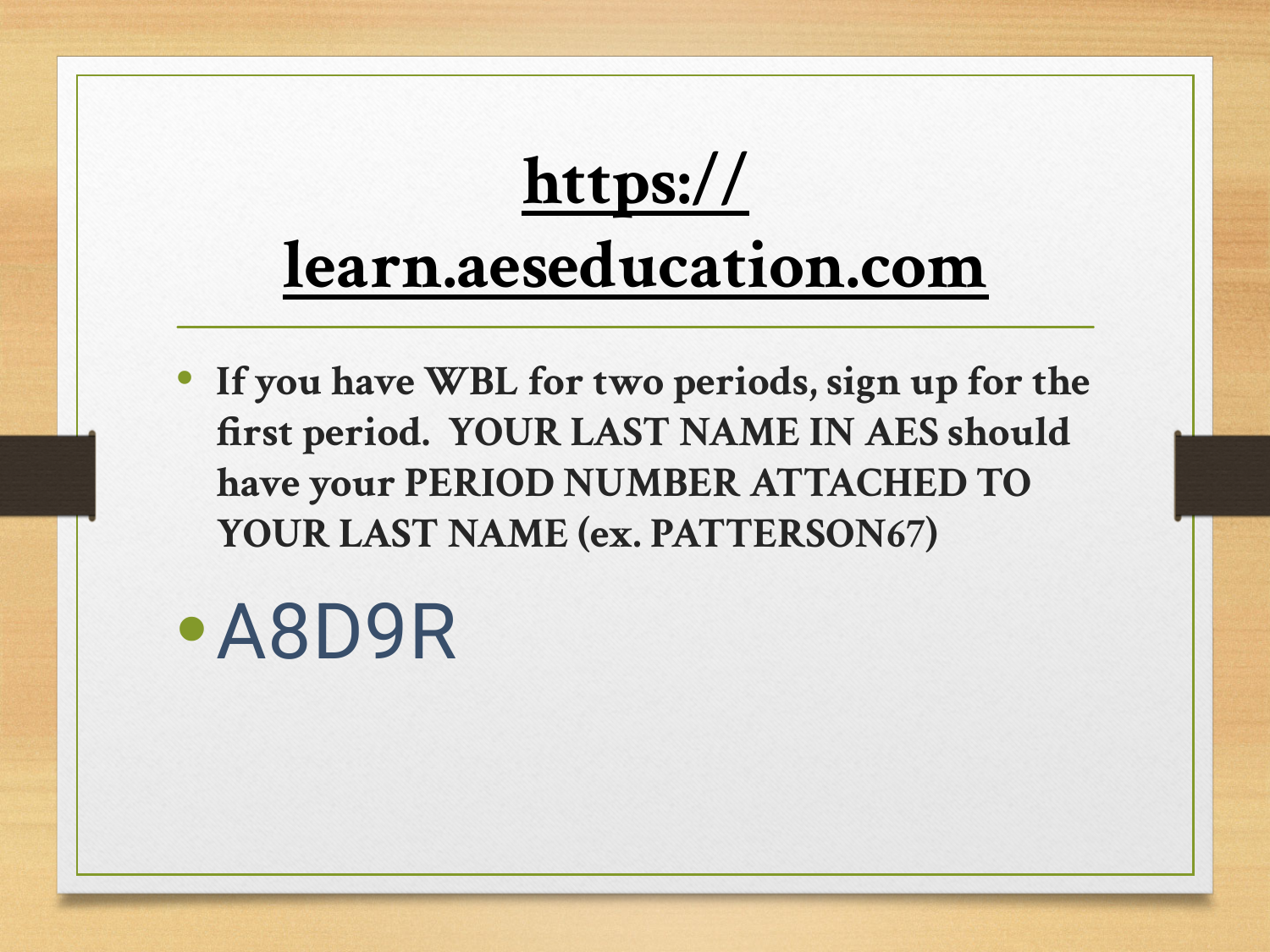

# https://learn.aeseducation.com
If you have WBL for two periods, sign up for the first period.  YOUR LAST NAME IN AES should have your PERIOD NUMBER ATTACHED TO YOUR LAST NAME (ex. PATTERSON67)
A8D9R